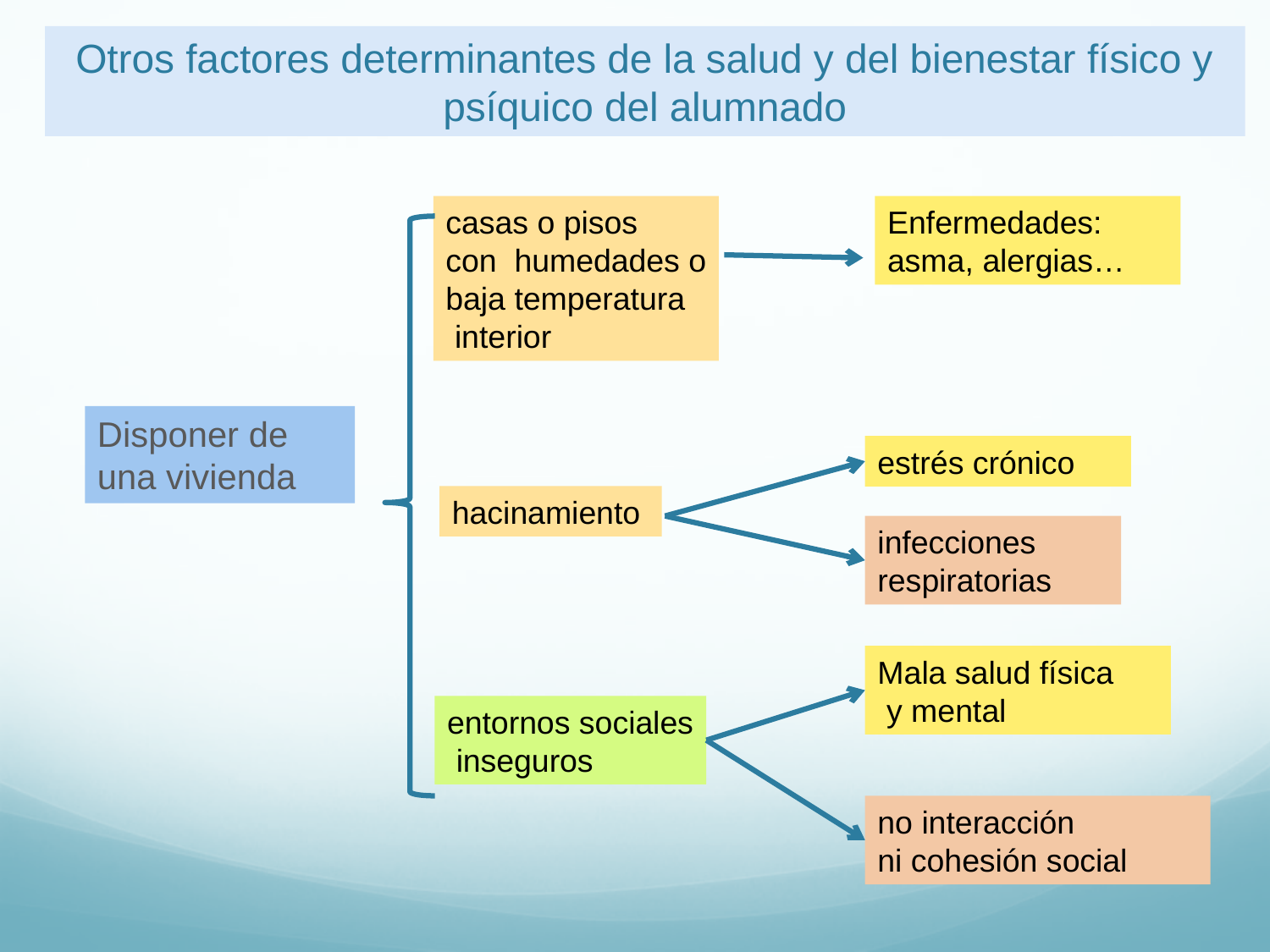

# Otros factores determinantes de la salud y del bienestar físico y psíquico del alumnado
casas o pisos
con  humedades o
baja temperatura
 interior
Enfermedades:
asma, alergias…

Disponer de una vivienda
estrés crónico
hacinamiento
infecciones
respiratorias
Mala salud física
 y mental
entornos sociales
 inseguros
no interacción
ni cohesión social